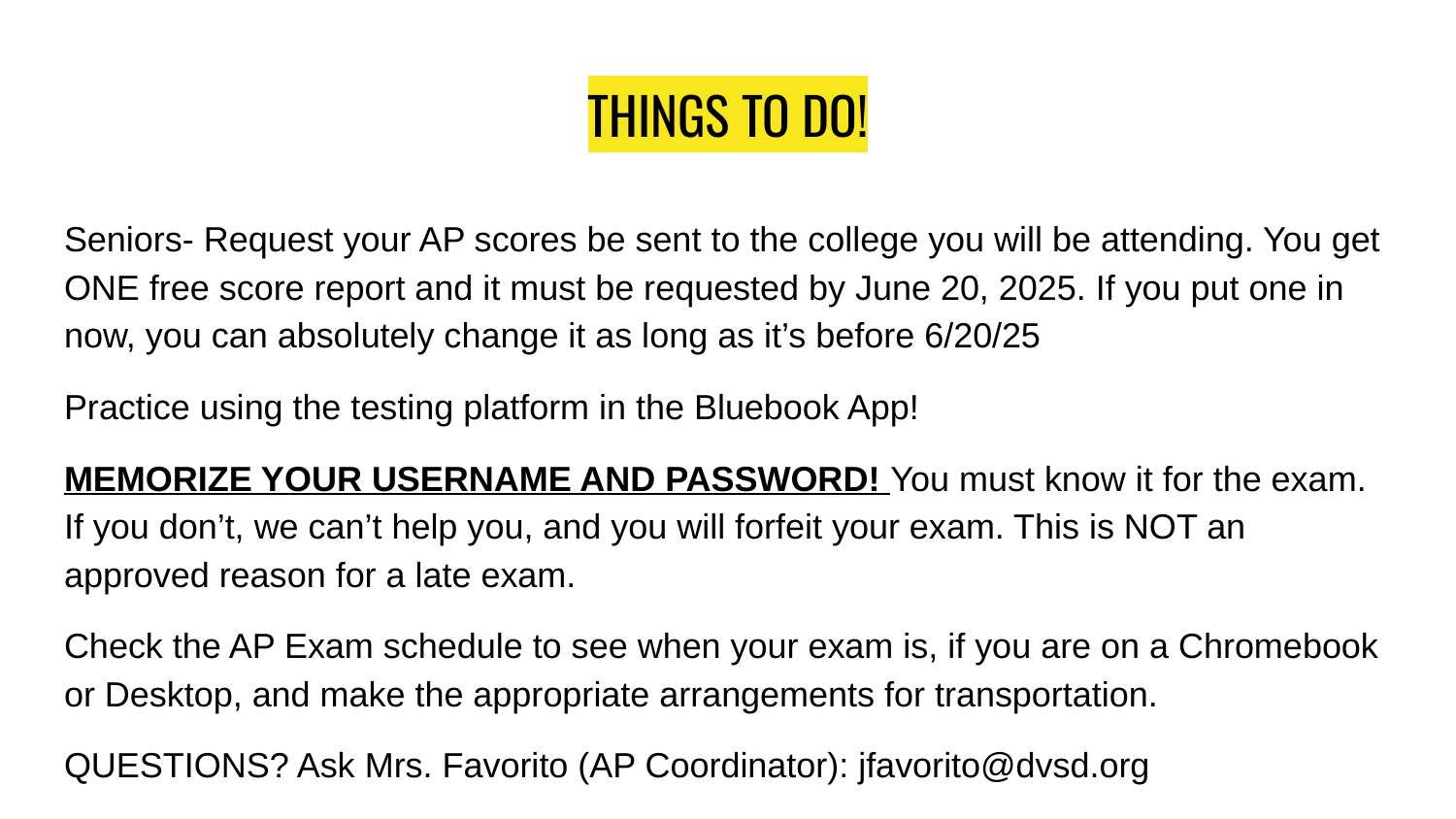

# THINGS TO DO!
Seniors- Request your AP scores be sent to the college you will be attending. You get ONE free score report and it must be requested by June 20, 2025. If you put one in now, you can absolutely change it as long as it’s before 6/20/25
Practice using the testing platform in the Bluebook App!
MEMORIZE YOUR USERNAME AND PASSWORD! You must know it for the exam. If you don’t, we can’t help you, and you will forfeit your exam. This is NOT an approved reason for a late exam.
Check the AP Exam schedule to see when your exam is, if you are on a Chromebook or Desktop, and make the appropriate arrangements for transportation.
QUESTIONS? Ask Mrs. Favorito (AP Coordinator): jfavorito@dvsd.org